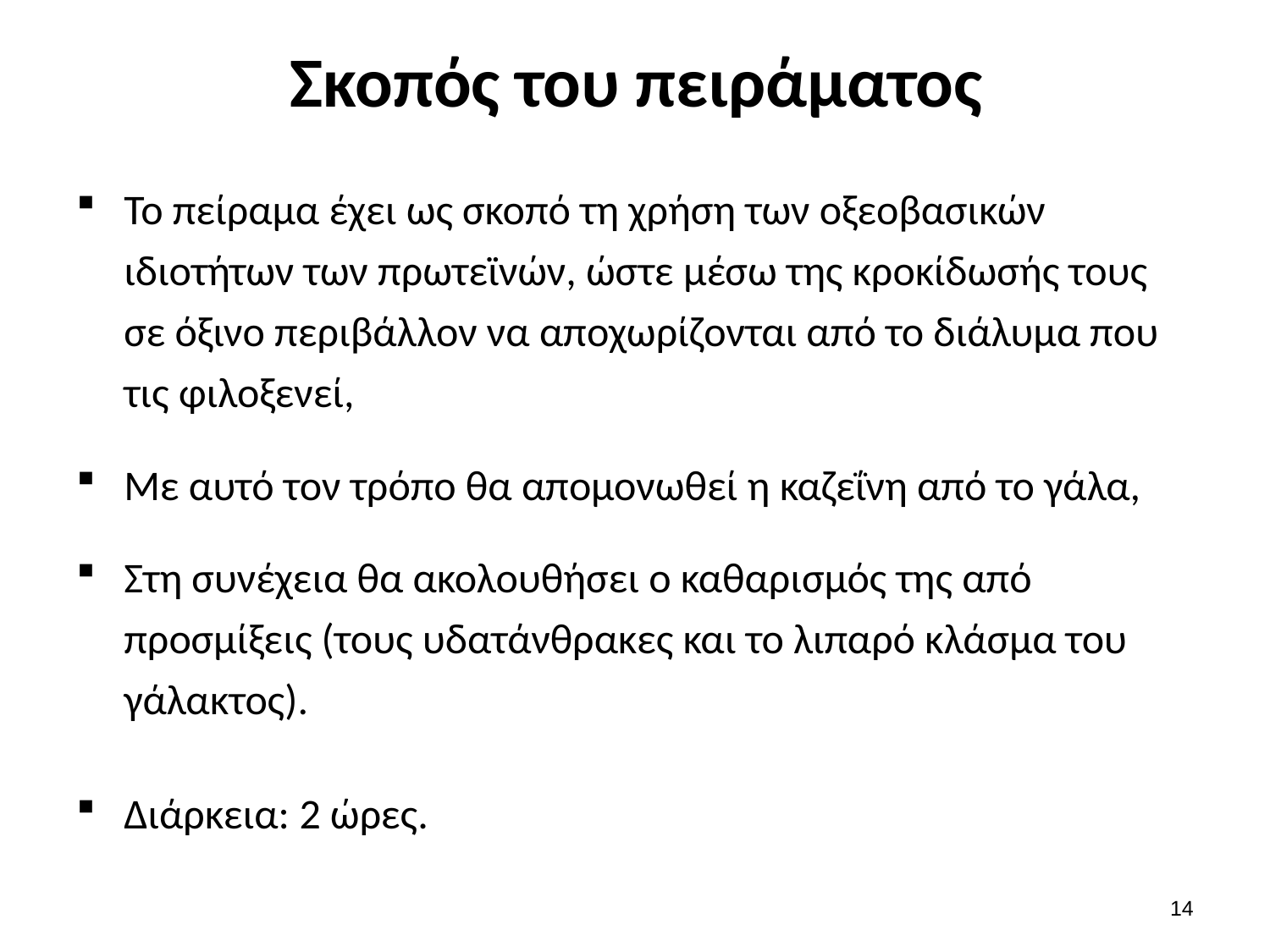

# Σκοπός του πειράματος
Το πείραμα έχει ως σκοπό τη χρήση των οξεοβασικών ιδιοτήτων των πρωτεϊνών, ώστε μέσω της κροκίδωσής τους σε όξινο περιβάλλον να αποχωρίζονται από το διάλυμα που τις φιλοξενεί,
Με αυτό τον τρόπο θα απομονωθεί η καζεΐνη από το γάλα,
Στη συνέχεια θα ακολουθήσει ο καθαρισμός της από προσμίξεις (τους υδατάνθρακες και το λιπαρό κλάσμα του γάλακτος).
Διάρκεια: 2 ώρες.

14